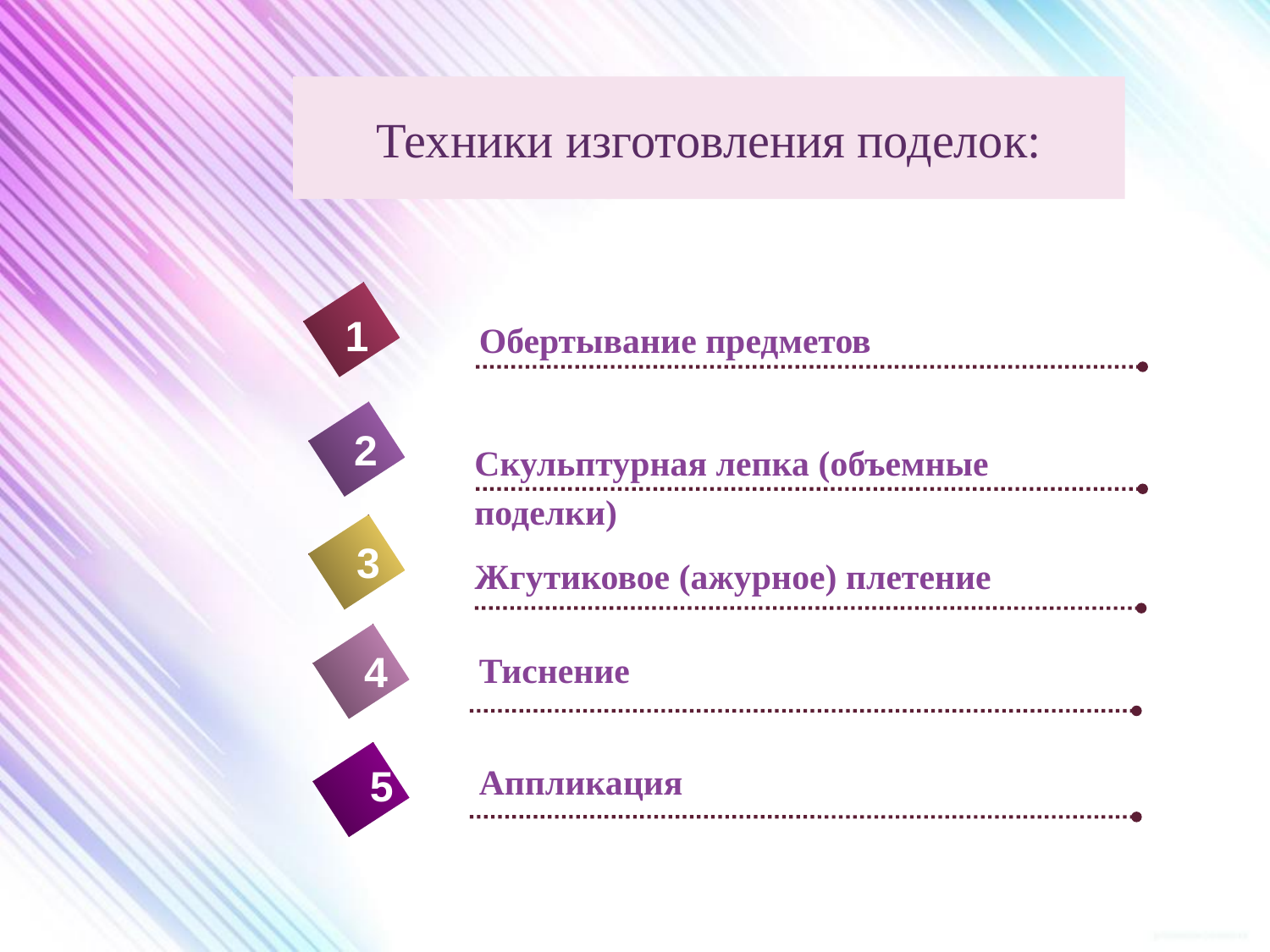

# Техники изготовления поделок:

1
Обертывание предметов

2
Скульптурная лепка (объемные поделки)

3
Жгутиковое (ажурное) плетение

4
Тиснение

Аппликация
5